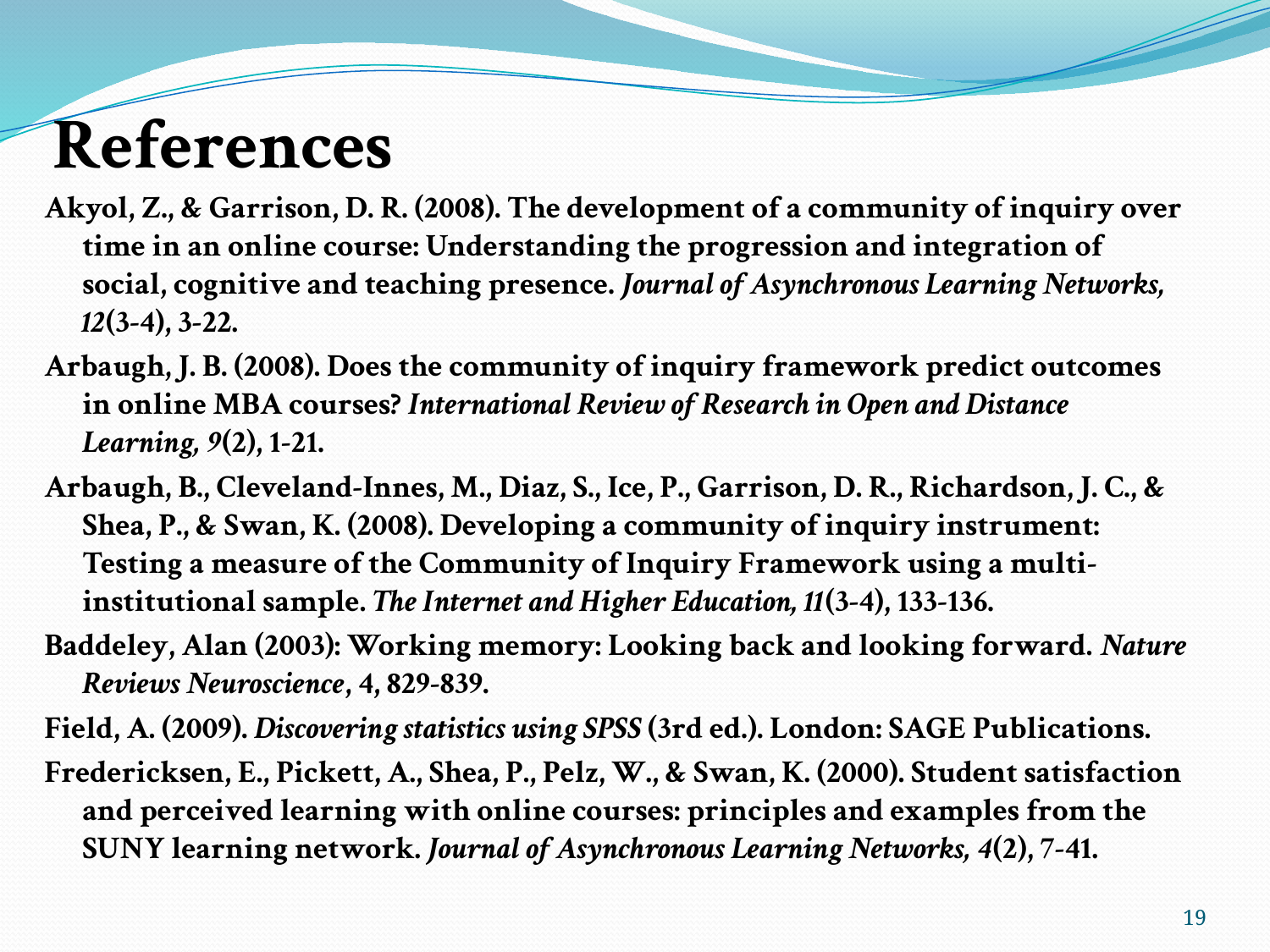

# References
Akyol, Z., & Garrison, D. R. (2008). The development of a community of inquiry over time in an online course: Understanding the progression and integration of social, cognitive and teaching presence. Journal of Asynchronous Learning Networks, 12(3-4), 3-22.
Arbaugh, J. B. (2008). Does the community of inquiry framework predict outcomes in online MBA courses? International Review of Research in Open and Distance Learning, 9(2), 1-21.
Arbaugh, B., Cleveland-Innes, M., Diaz, S., Ice, P., Garrison, D. R., Richardson, J. C., & Shea, P., & Swan, K. (2008). Developing a community of inquiry instrument: Testing a measure of the Community of Inquiry Framework using a multi-institutional sample. The Internet and Higher Education, 11(3-4), 133-136.
Baddeley, Alan (2003): Working memory: Looking back and looking forward. Nature Reviews Neuroscience, 4, 829-839.
Field, A. (2009). Discovering statistics using SPSS (3rd ed.). London: SAGE Publications.
Fredericksen, E., Pickett, A., Shea, P., Pelz, W., & Swan, K. (2000). Student satisfaction and perceived learning with online courses: principles and examples from the SUNY learning network. Journal of Asynchronous Learning Networks, 4(2), 7-41.

19